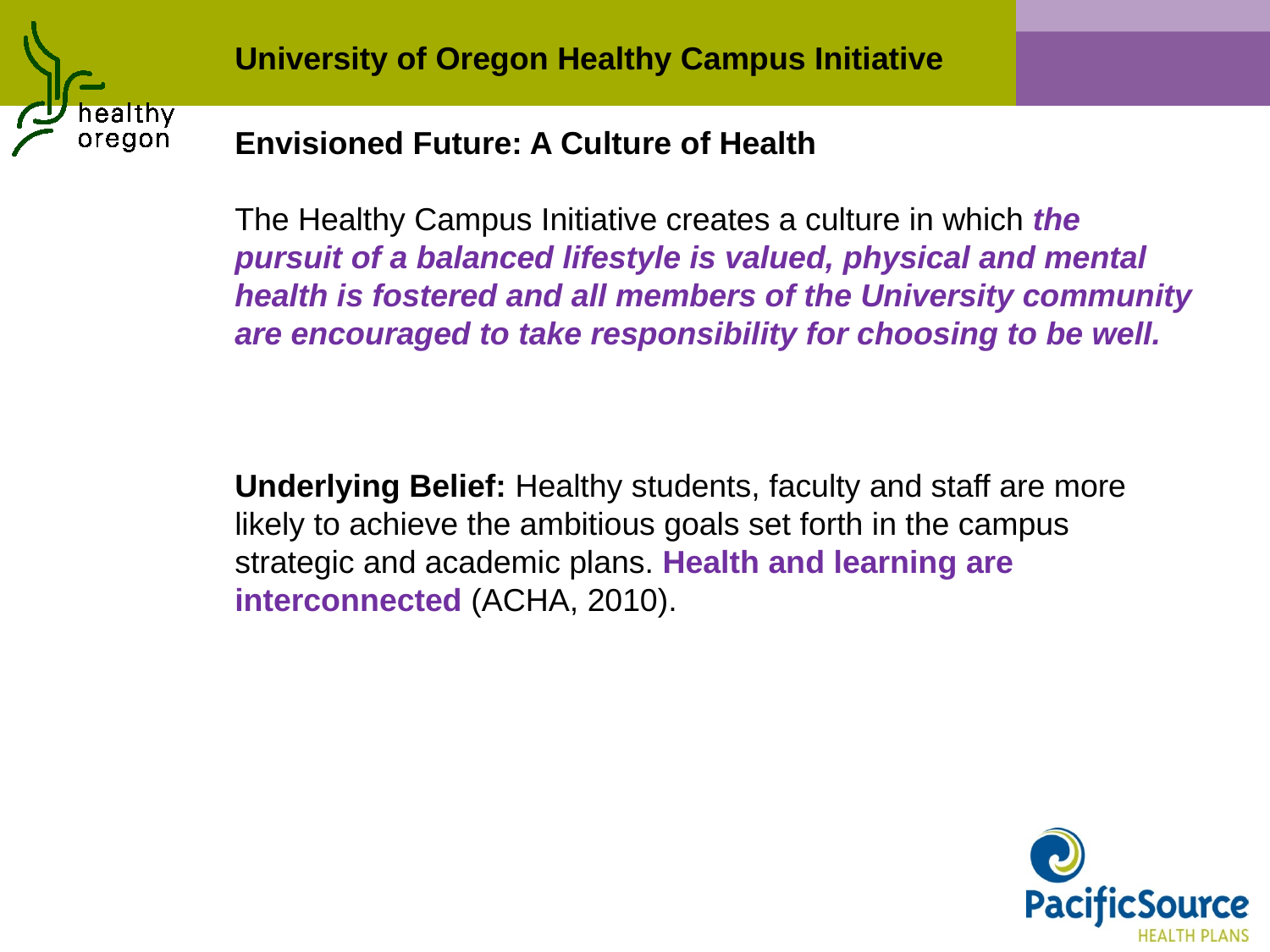

University of Oregon Healthy Campus Initiative
Envisioned Future: A Culture of Health

The Healthy Campus Initiative creates a culture in which the pursuit of a balanced lifestyle is valued, physical and mental health is fostered and all members of the University community are encouraged to take responsibility for choosing to be well.

Underlying Belief: Healthy students, faculty and staff are more likely to achieve the ambitious goals set forth in the campus strategic and academic plans. Health and learning are interconnected (ACHA, 2010).